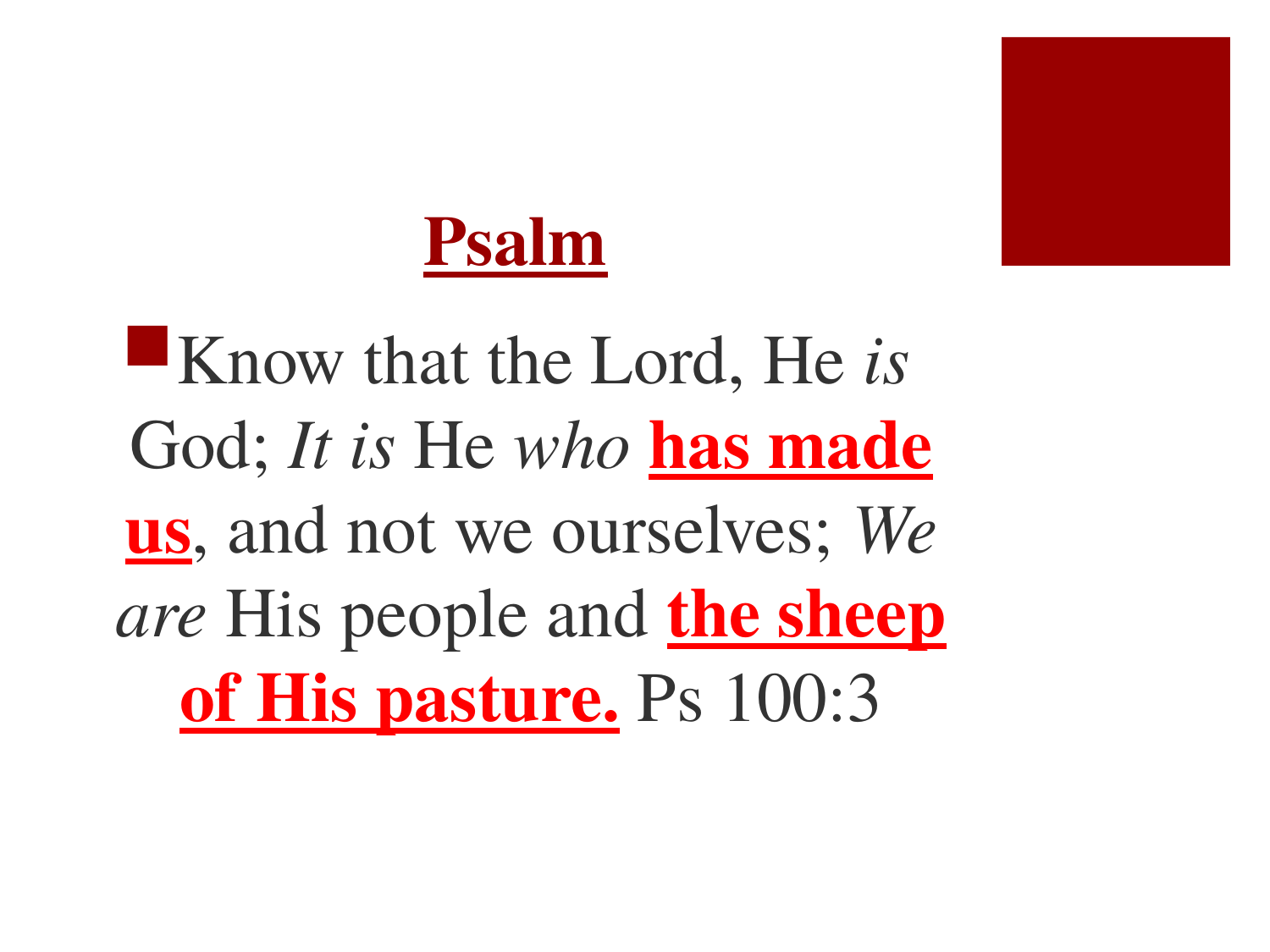

# Psalm
Know that the Lord, He is God; It is He who has made us, and not we ourselves; We are His people and the sheep of His pasture. Ps 100:3